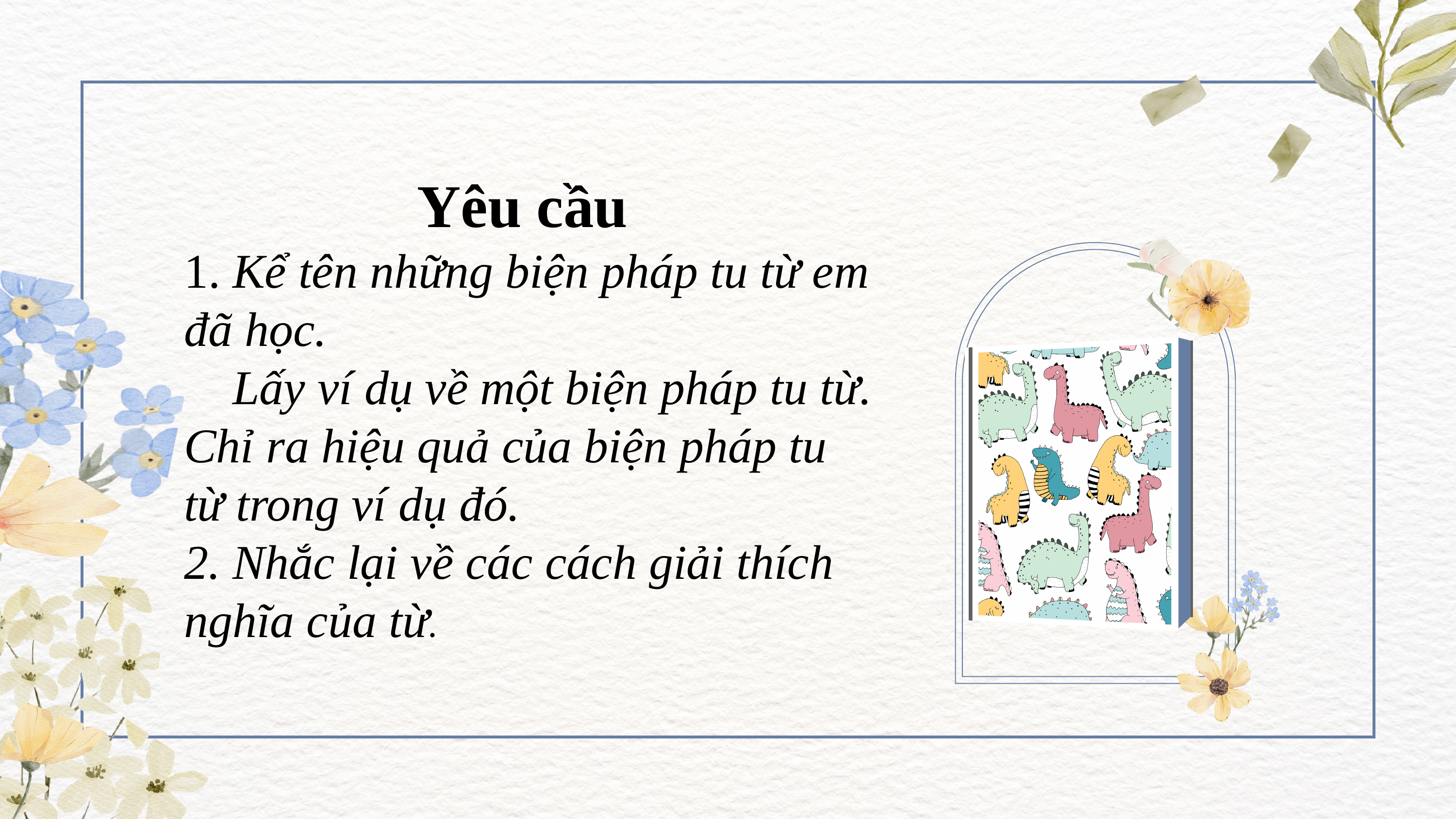

Yêu cầu
1. Kể tên những biện pháp tu từ em đã học.
    Lấy ví dụ về một biện pháp tu từ. Chỉ ra hiệu quả của biện pháp tu từ trong ví dụ đó.
2. Nhắc lại về các cách giải thích nghĩa của từ.